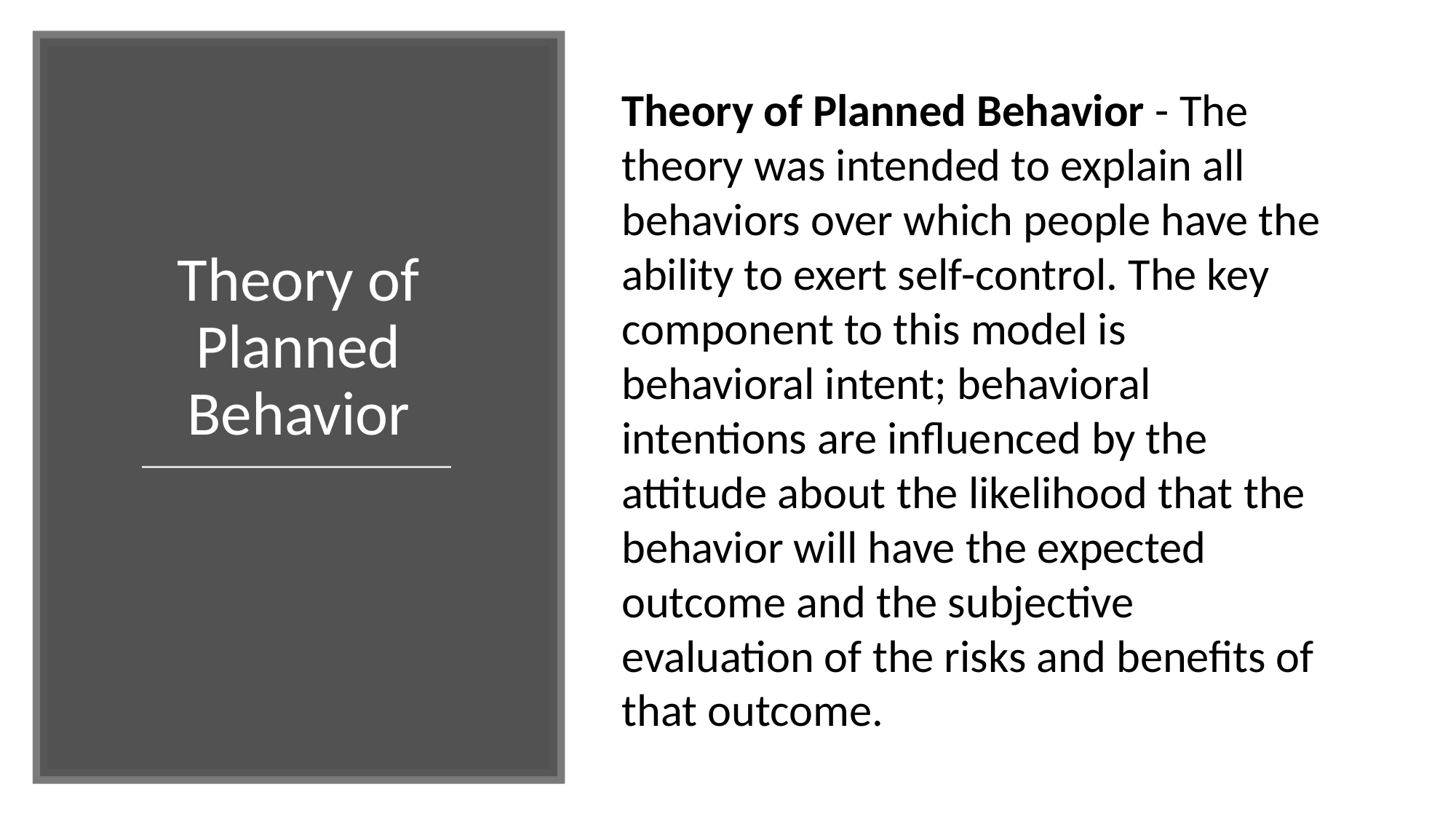

Theory of Planned Behavior - The theory was intended to explain all behaviors over which people have the ability to exert self-control. The key component to this model is behavioral intent; behavioral intentions are influenced by the attitude about the likelihood that the behavior will have the expected outcome and the subjective evaluation of the risks and benefits of that outcome.

# Theory of Planned Behavior